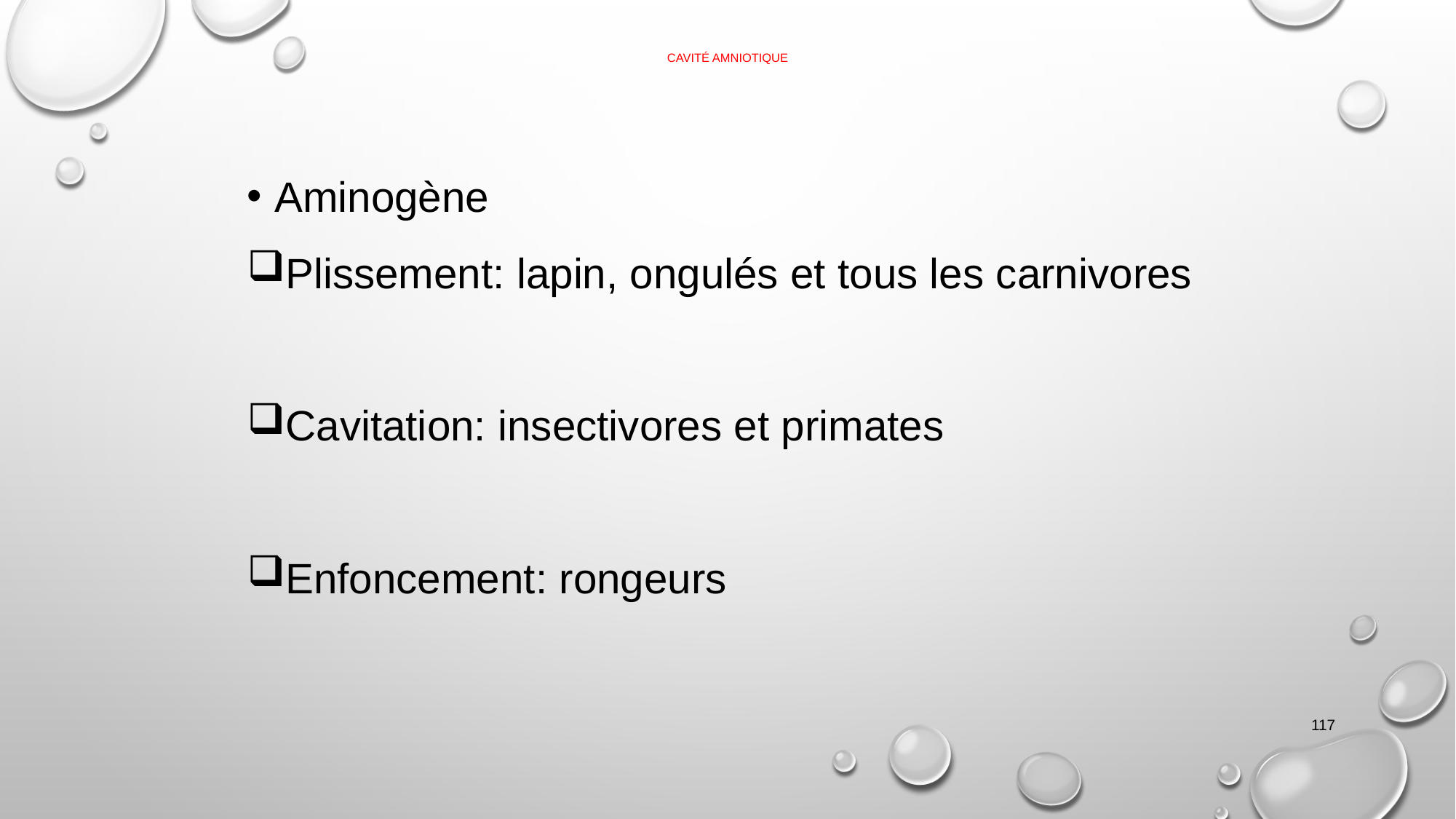

# Cavité Amniotique

Aminogène
Plissement: lapin, ongulés et tous les carnivores

Cavitation: insectivores et primates

Enfoncement: rongeurs

117